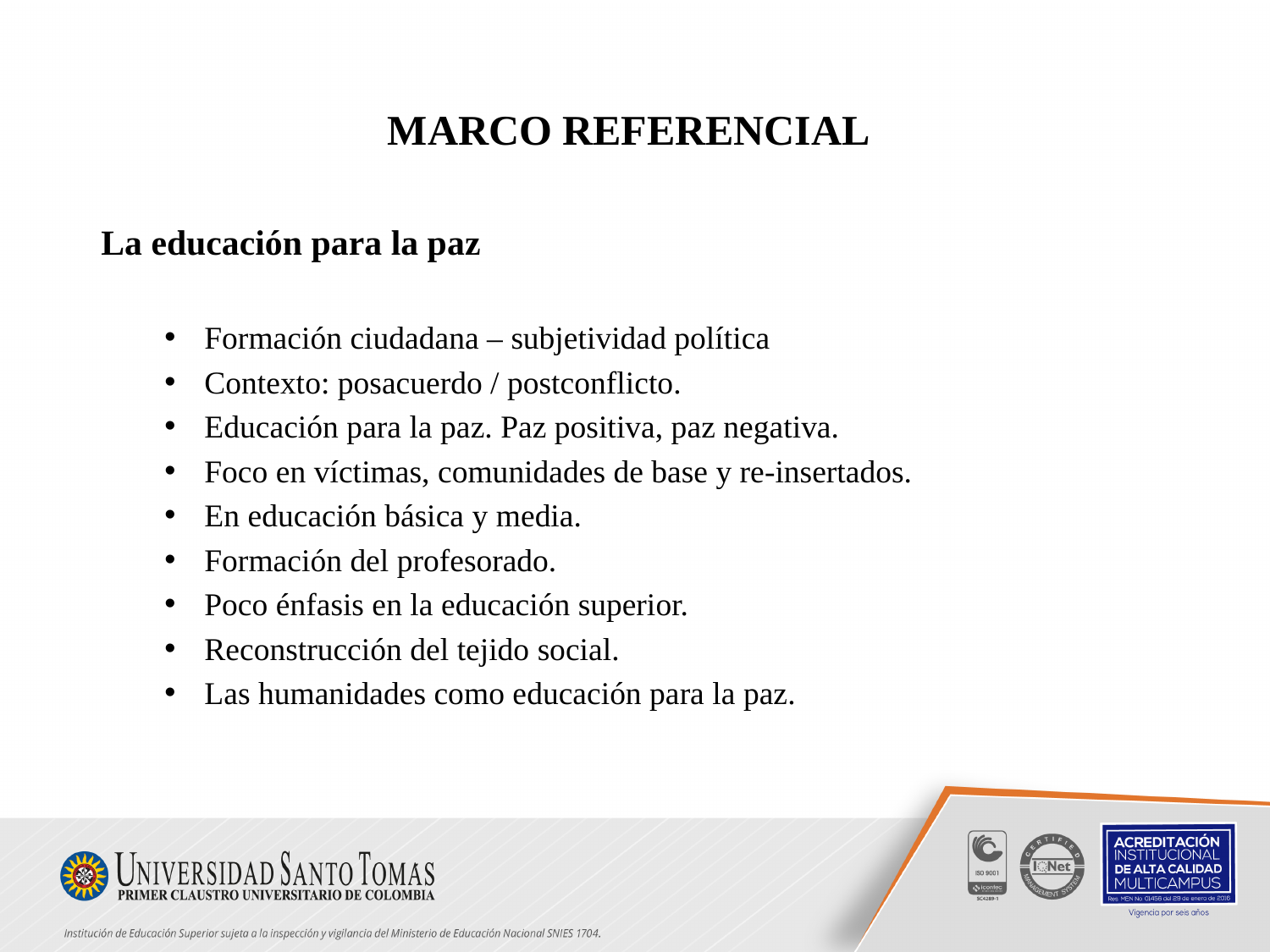

MARCO REFERENCIAL

La educación para la paz

Formación ciudadana – subjetividad política
Contexto: posacuerdo / postconflicto.
Educación para la paz. Paz positiva, paz negativa.
Foco en víctimas, comunidades de base y re-insertados.
En educación básica y media.
Formación del profesorado.
Poco énfasis en la educación superior.
Reconstrucción del tejido social.
Las humanidades como educación para la paz.